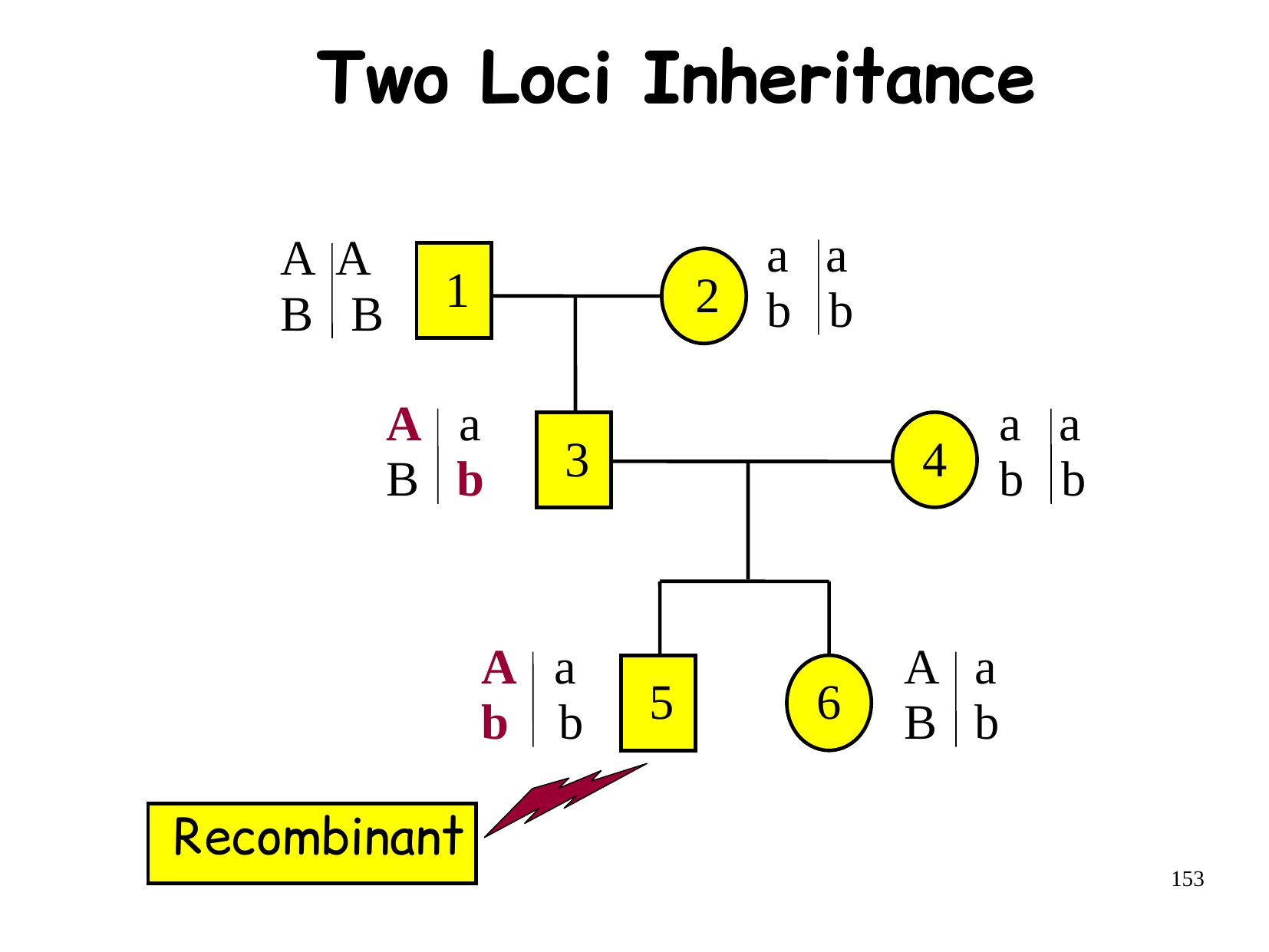

# Two Loci Inheritance
a   a
b   b

A  A
B   B

 1
 2

A   a
B   b

a   a
b   b

 3
4

A   a
b    b

A   a
B   b

 5
6

Recombinant
153